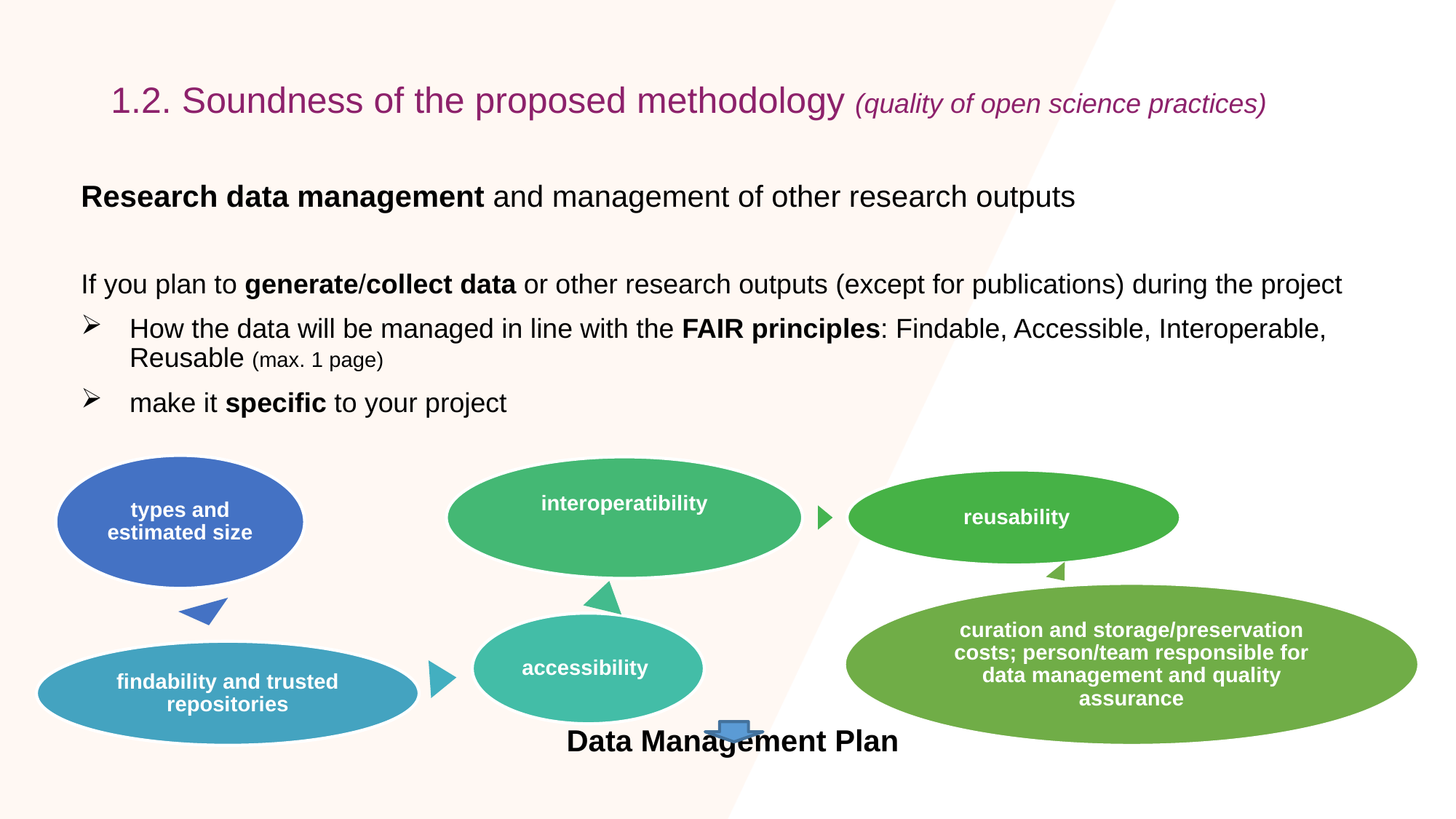

# 1.2. Soundness of the proposed methodology (quality of open science practices)
Research data management and management of other research outputs

If you plan to generate/collect data or other research outputs (except for publications) during the project
How the data will be managed in line with the FAIR principles: Findable, Accessible, Interoperable, Reusable (max. 1 page)
make it specific to your project

Data Management Plan
types and estimated size
findability and trusted repositories
accessibility
interoperatibility

 reusability
curation and storage/preservation costs; person/team responsible for data management and quality assurance